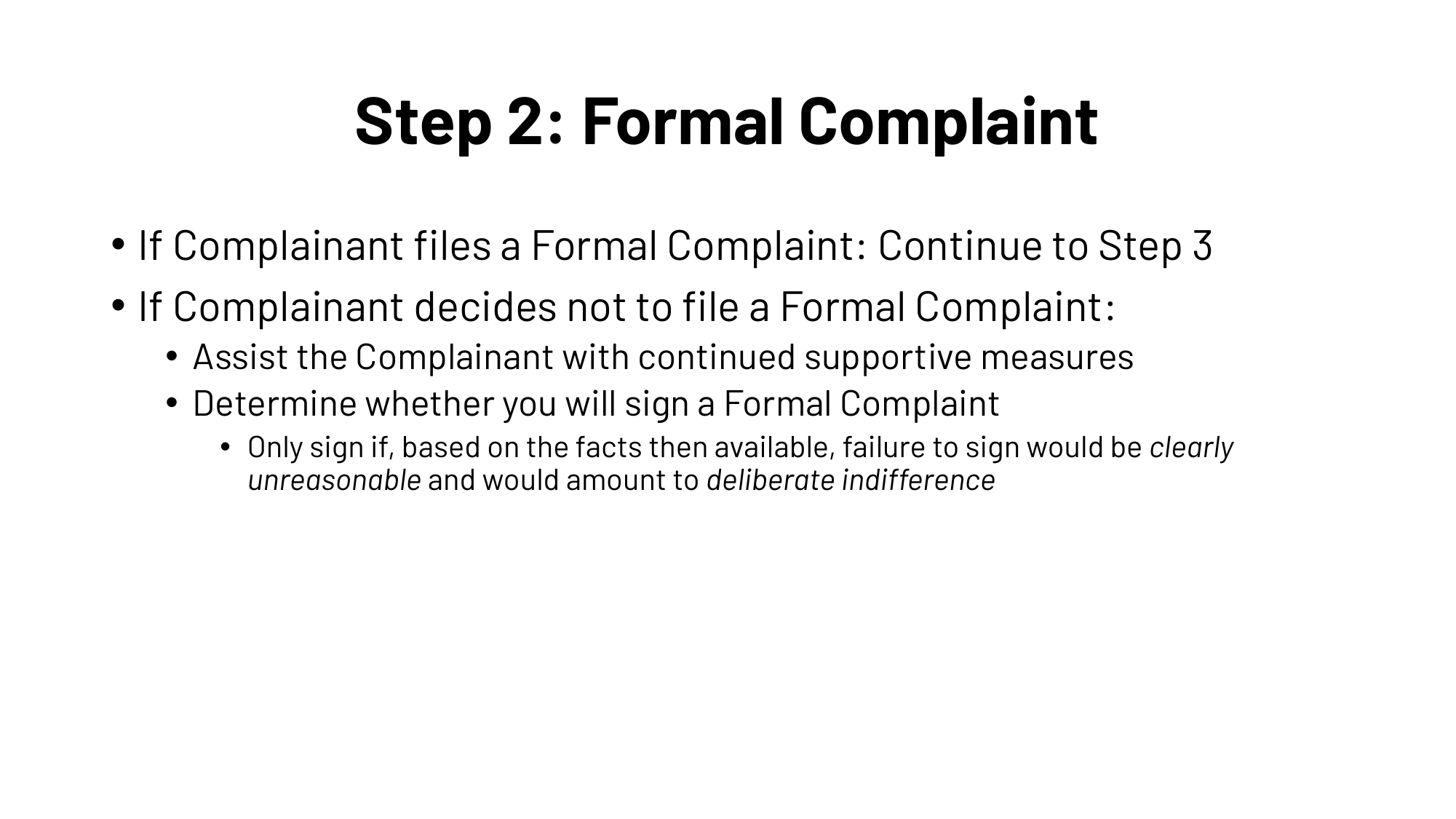

# Step 2: Formal Complaint
If Complainant files a Formal Complaint: Continue to Step 3
If Complainant decides not to file a Formal Complaint:
Assist the Complainant with continued supportive measures
Determine whether you will sign a Formal Complaint
Only sign if, based on the facts then available, failure to sign would be clearly unreasonable and would amount to deliberate indifference